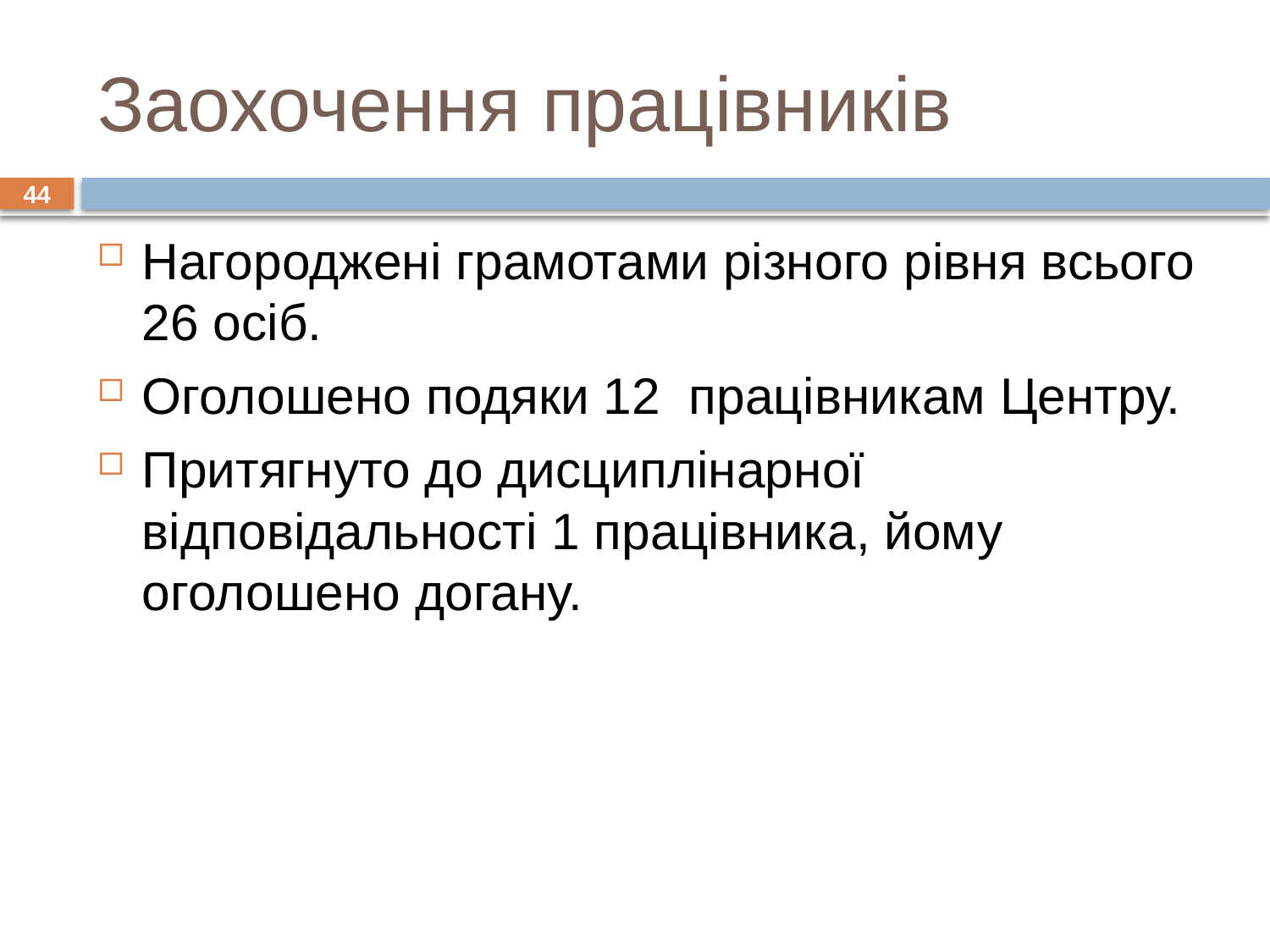

# Заохочення працівників
44
Нагороджені грамотами різного рівня всього 26 осіб.
Оголошено подяки 12  працівникам Центру.
Притягнуто до дисциплінарної відповідальності 1 працівника, йому оголошено догану.